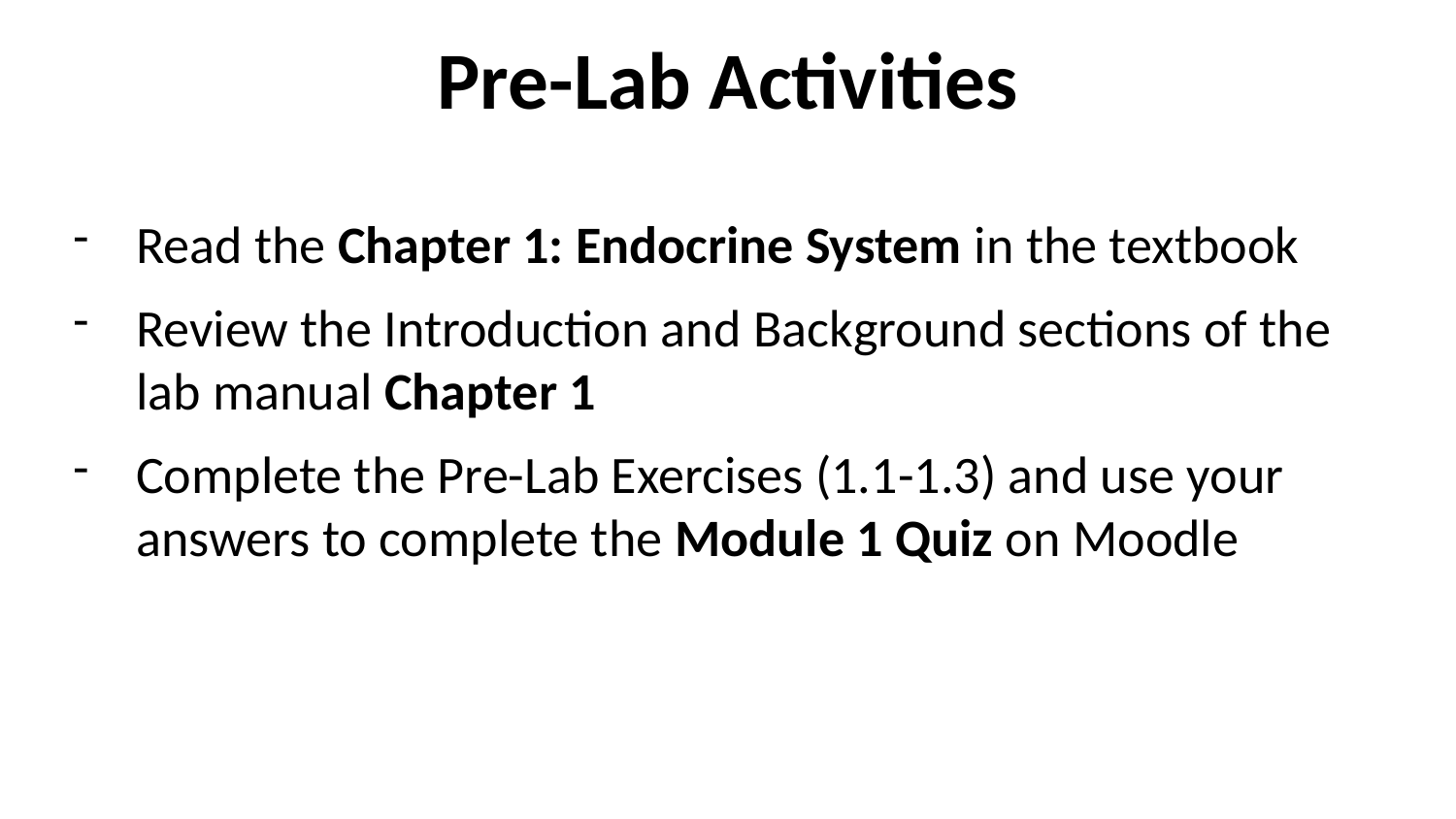

# Pre-Lab Activities
Read the Chapter 1: Endocrine System in the textbook
Review the Introduction and Background sections of the lab manual Chapter 1
Complete the Pre-Lab Exercises (1.1-1.3) and use your answers to complete the Module 1 Quiz on Moodle